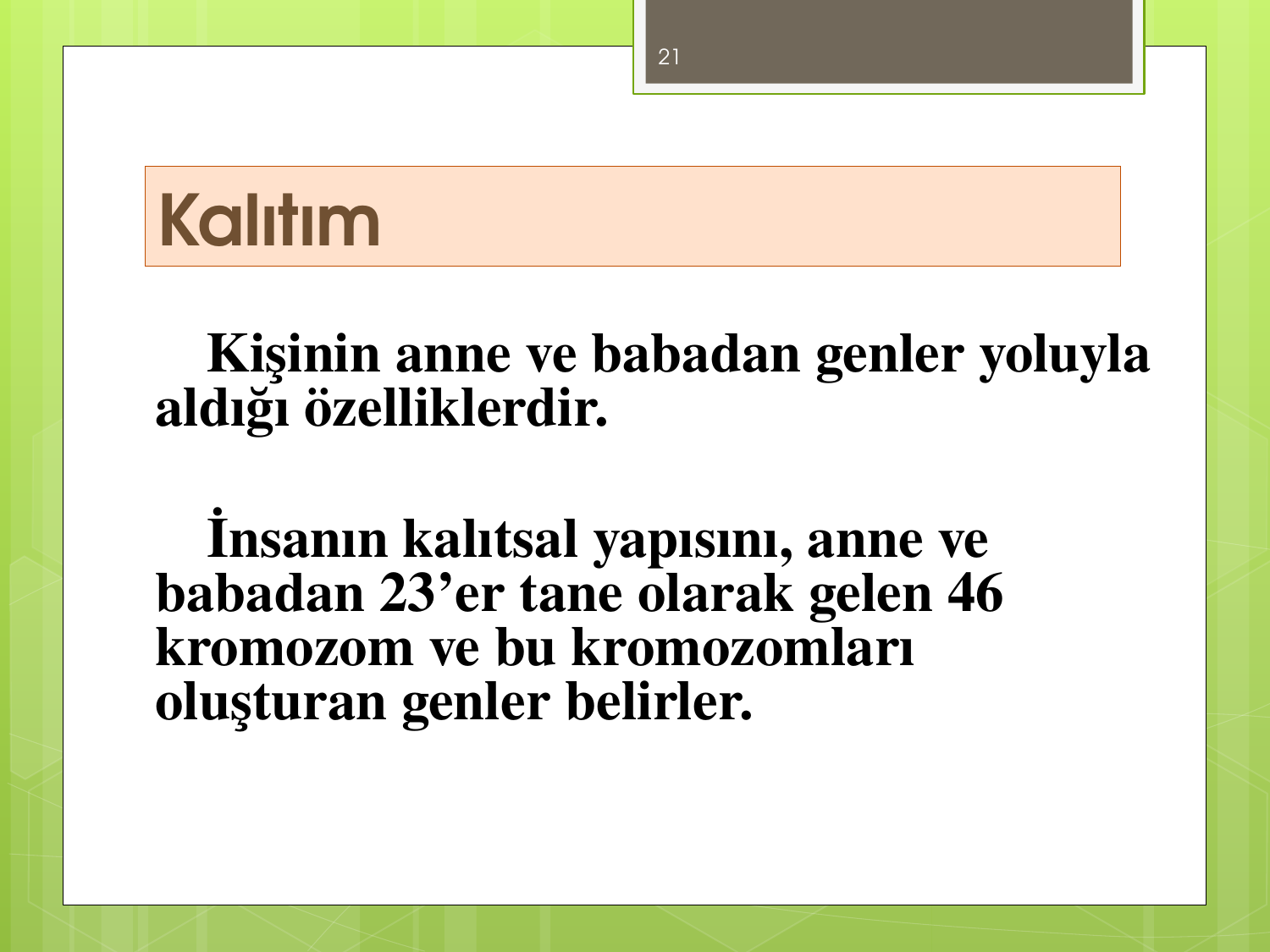

21
# Kalıtım
    Kişinin anne ve babadan genler yoluyla aldığı özelliklerdir.

       İnsanın kalıtsal yapısını, anne ve babadan 23’er tane olarak gelen 46 kromozom ve bu kromozomları oluşturan genler belirler.